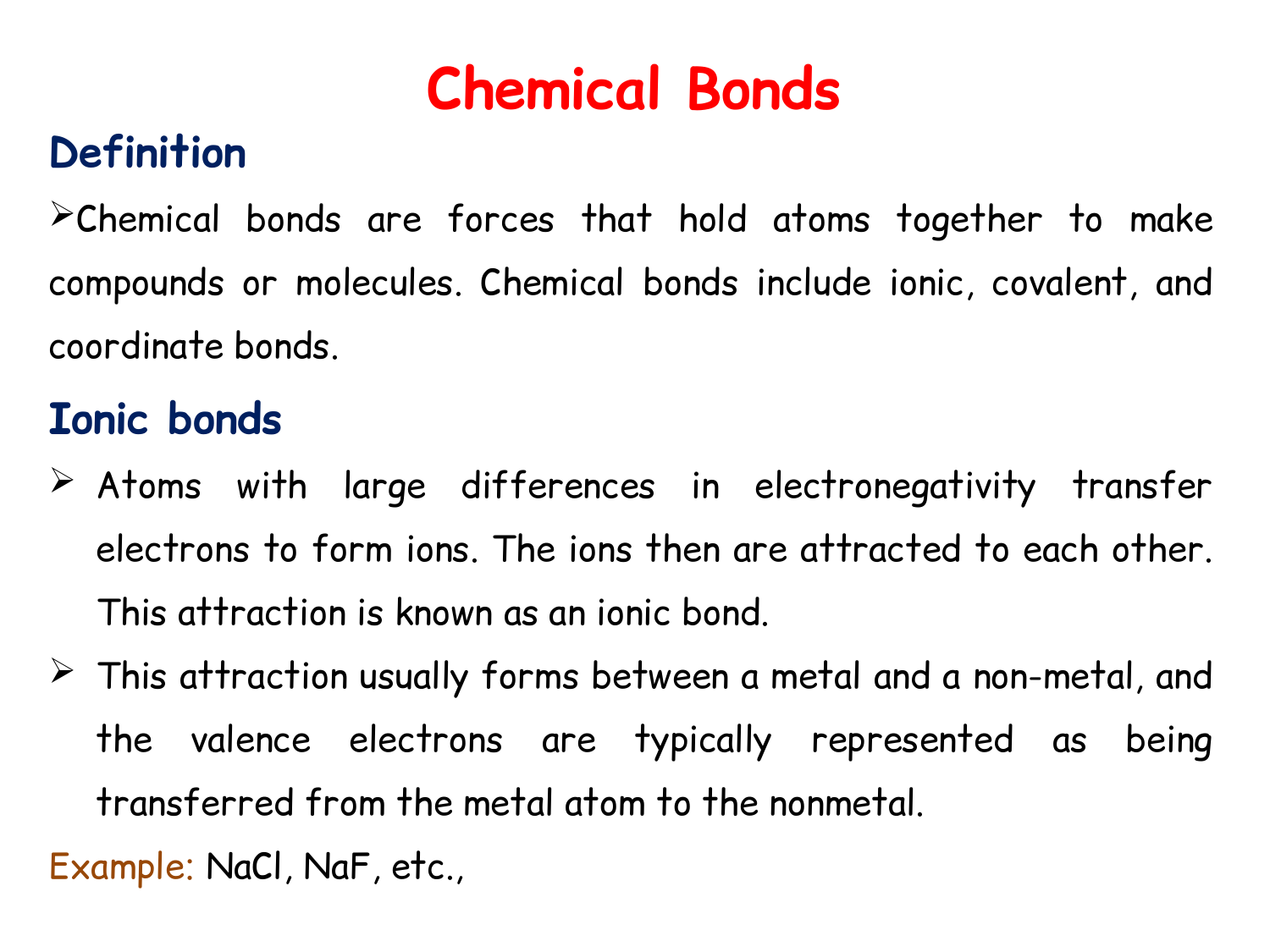

Chemical Bonds
Definition
Chemical bonds are forces that hold atoms together to make compounds or molecules. Chemical bonds include ionic, covalent, and coordinate bonds.
Ionic bonds
Atoms with large differences in electronegativity transfer electrons to form ions. The ions then are attracted to each other. This attraction is known as an ionic bond.
This attraction usually forms between a metal and a non-metal, and the valence electrons are typically represented as being transferred from the metal atom to the nonmetal.
Example: NaCl, NaF, etc.,